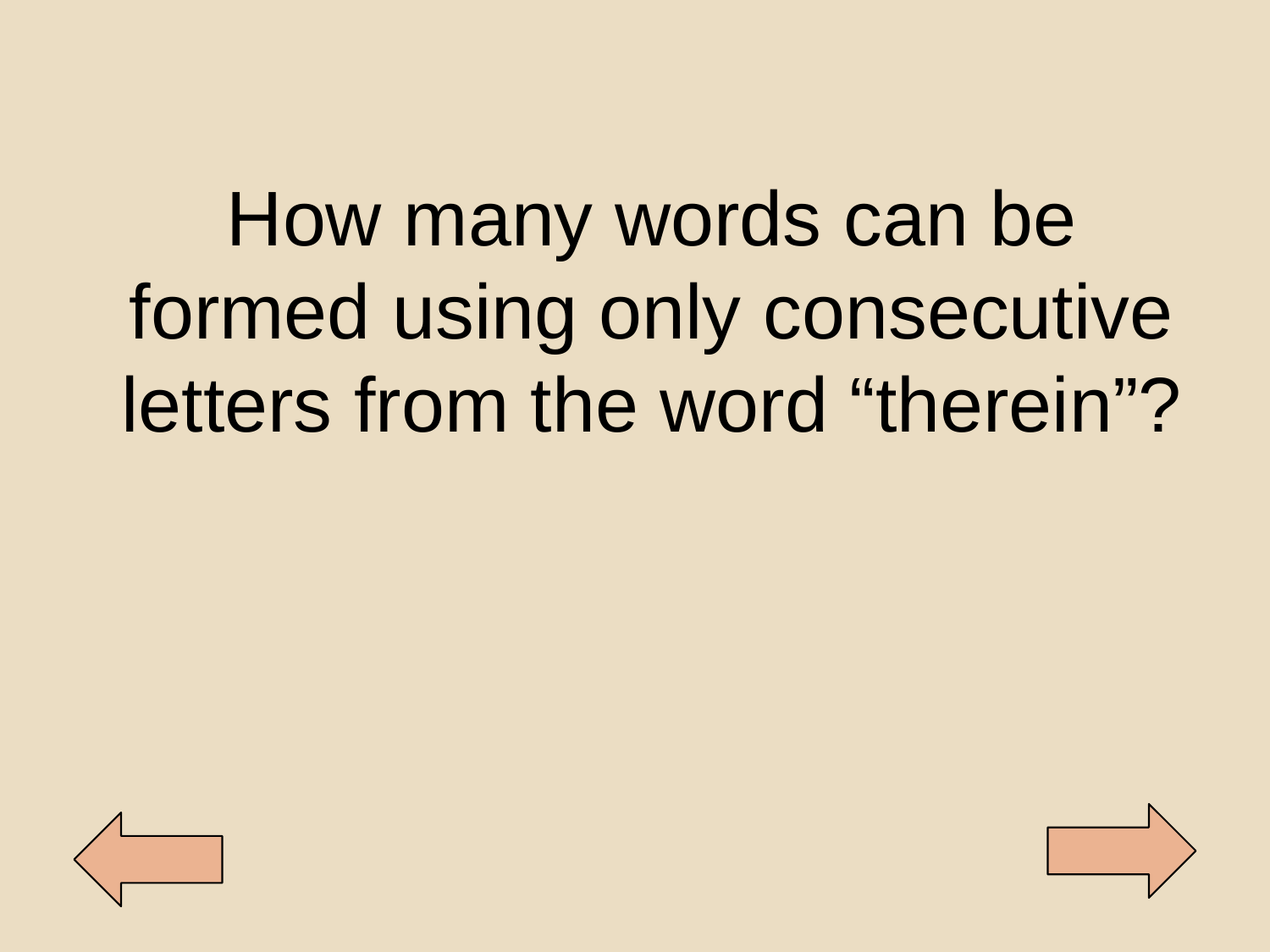

How many words can be formed using only consecutive letters from the word “therein”?